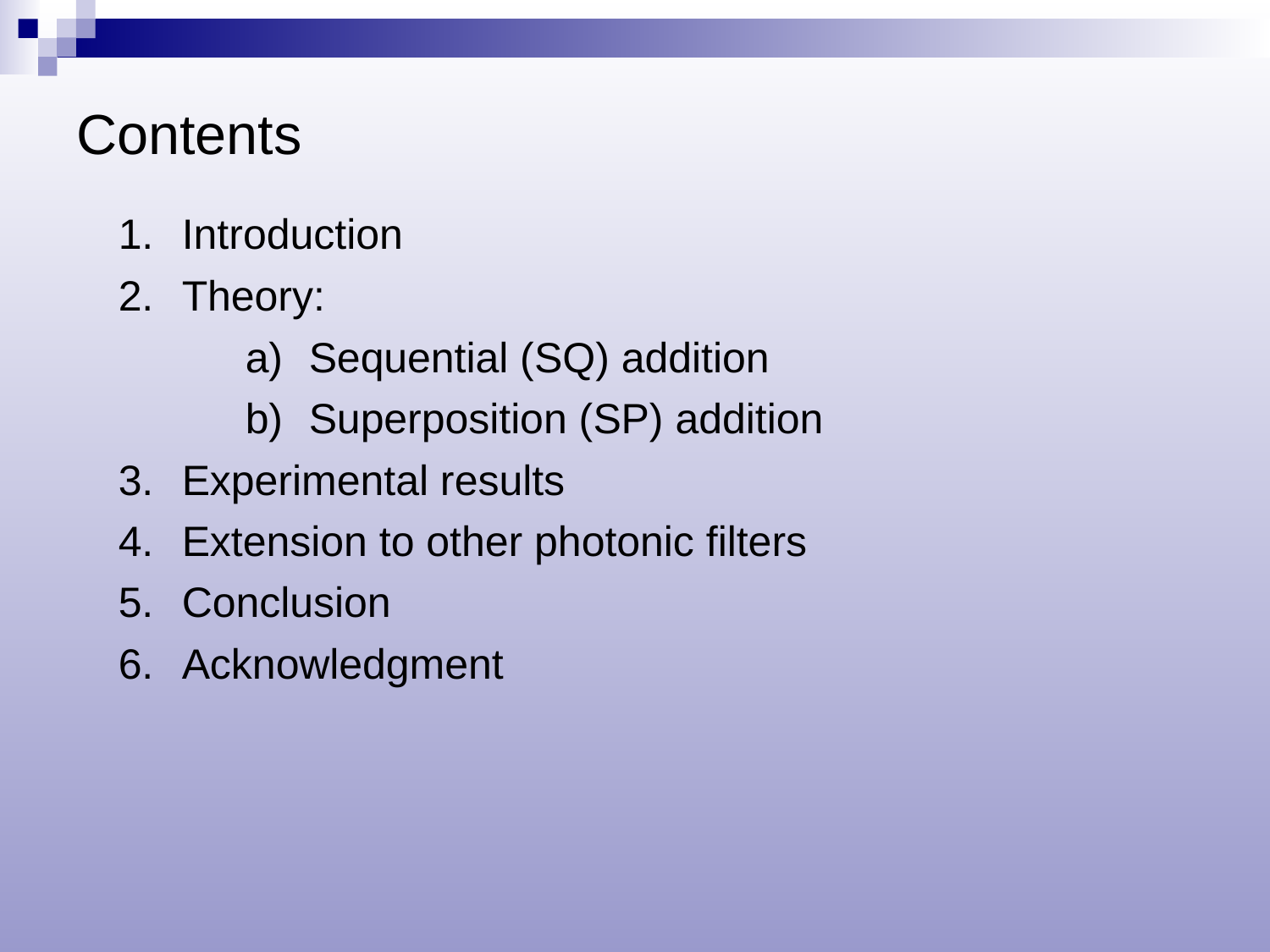

# Contents
Introduction
Theory:
Sequential (SQ) addition
Superposition (SP) addition
Experimental results
Extension to other photonic filters
Conclusion
Acknowledgment